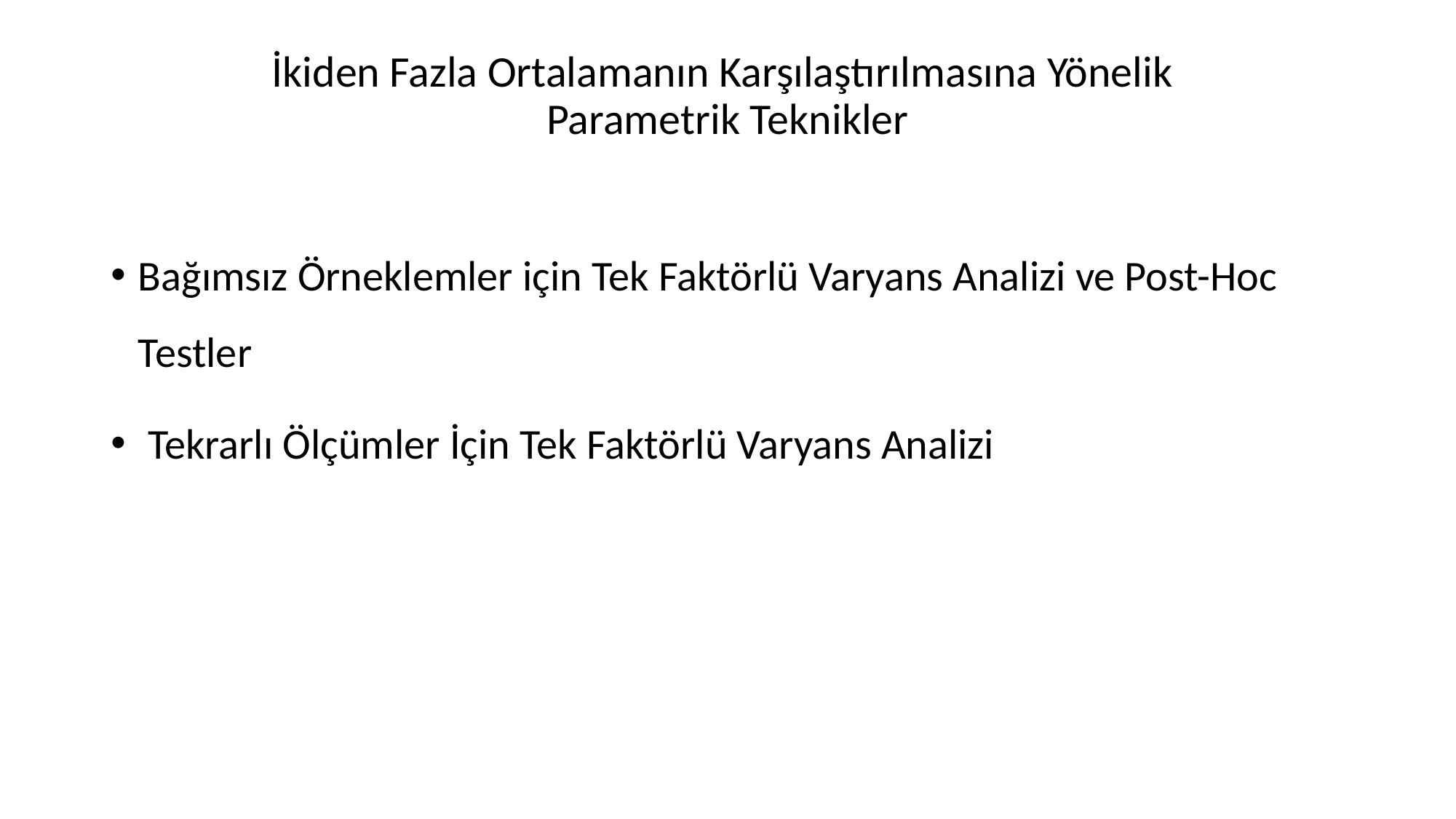

# İkiden Fazla Ortalamanın Karşılaştırılmasına Yönelik Parametrik Teknikler
Bağımsız Örneklemler için Tek Faktörlü Varyans Analizi ve Post-Hoc Testler
 Tekrarlı Ölçümler İçin Tek Faktörlü Varyans Analizi